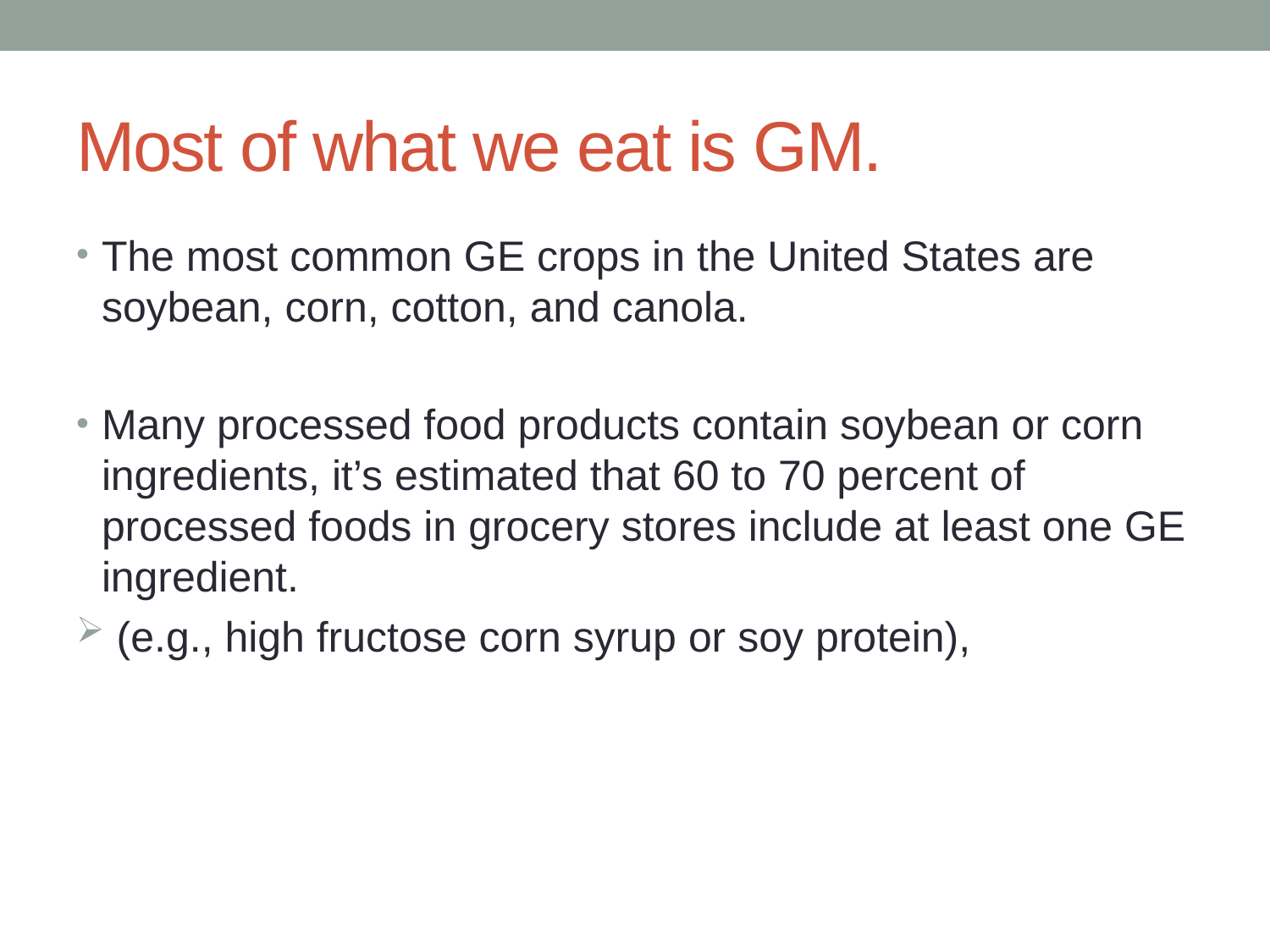

# Most of what we eat is GM.
The most common GE crops in the United States are soybean, corn, cotton, and canola.

Many processed food products contain soybean or corn ingredients, it’s estimated that 60 to 70 percent of processed foods in grocery stores include at least one GE ingredient.
 (e.g., high fructose corn syrup or soy protein),